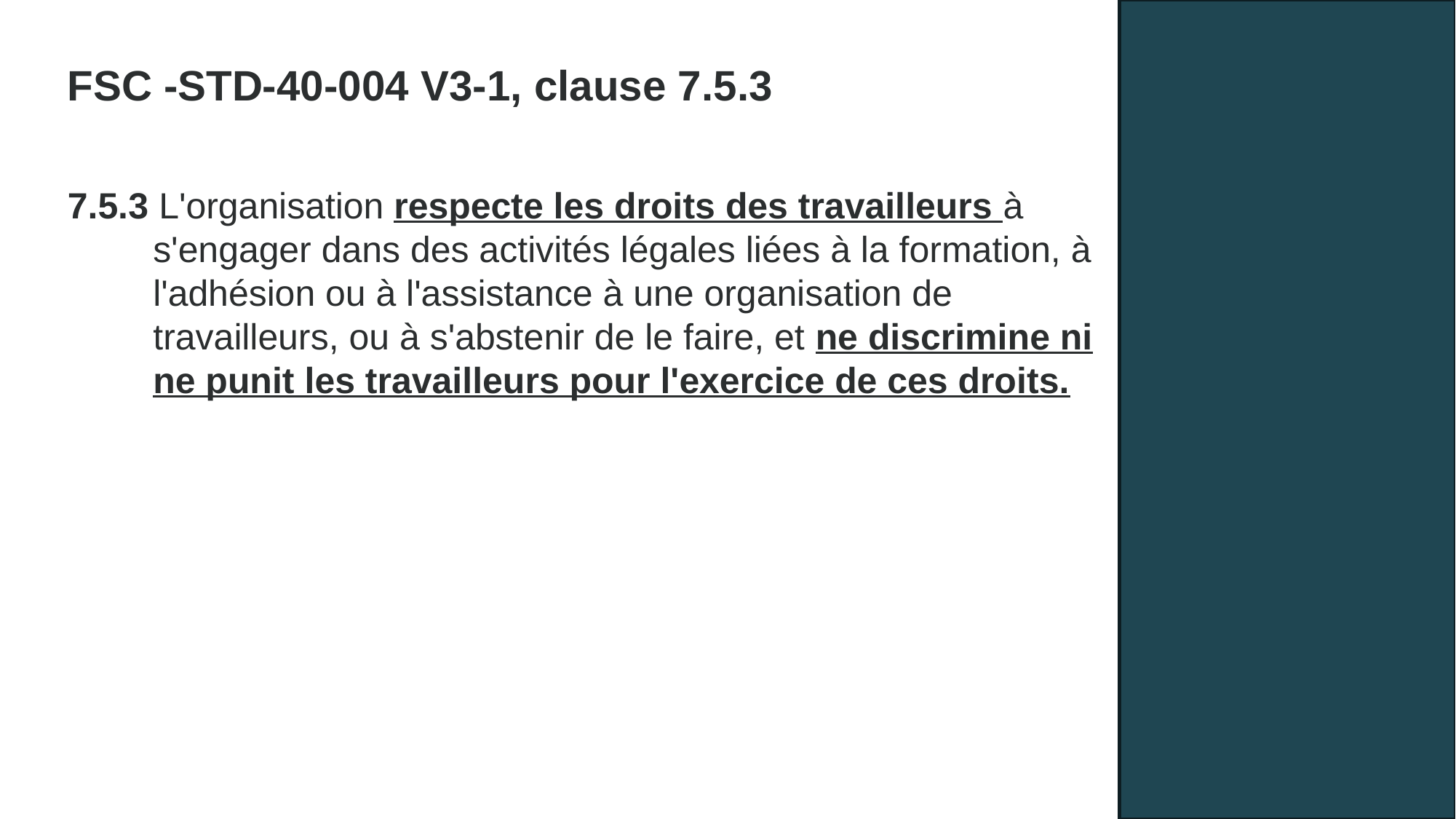

FSC -STD-40-004 V3-1, clause 7.5.3
7.5.3 L'organisation respecte les droits des travailleurs à s'engager dans des activités légales liées à la formation, à l'adhésion ou à l'assistance à une organisation de travailleurs, ou à s'abstenir de le faire, et ne discrimine ni ne punit les travailleurs pour l'exercice de ces droits.